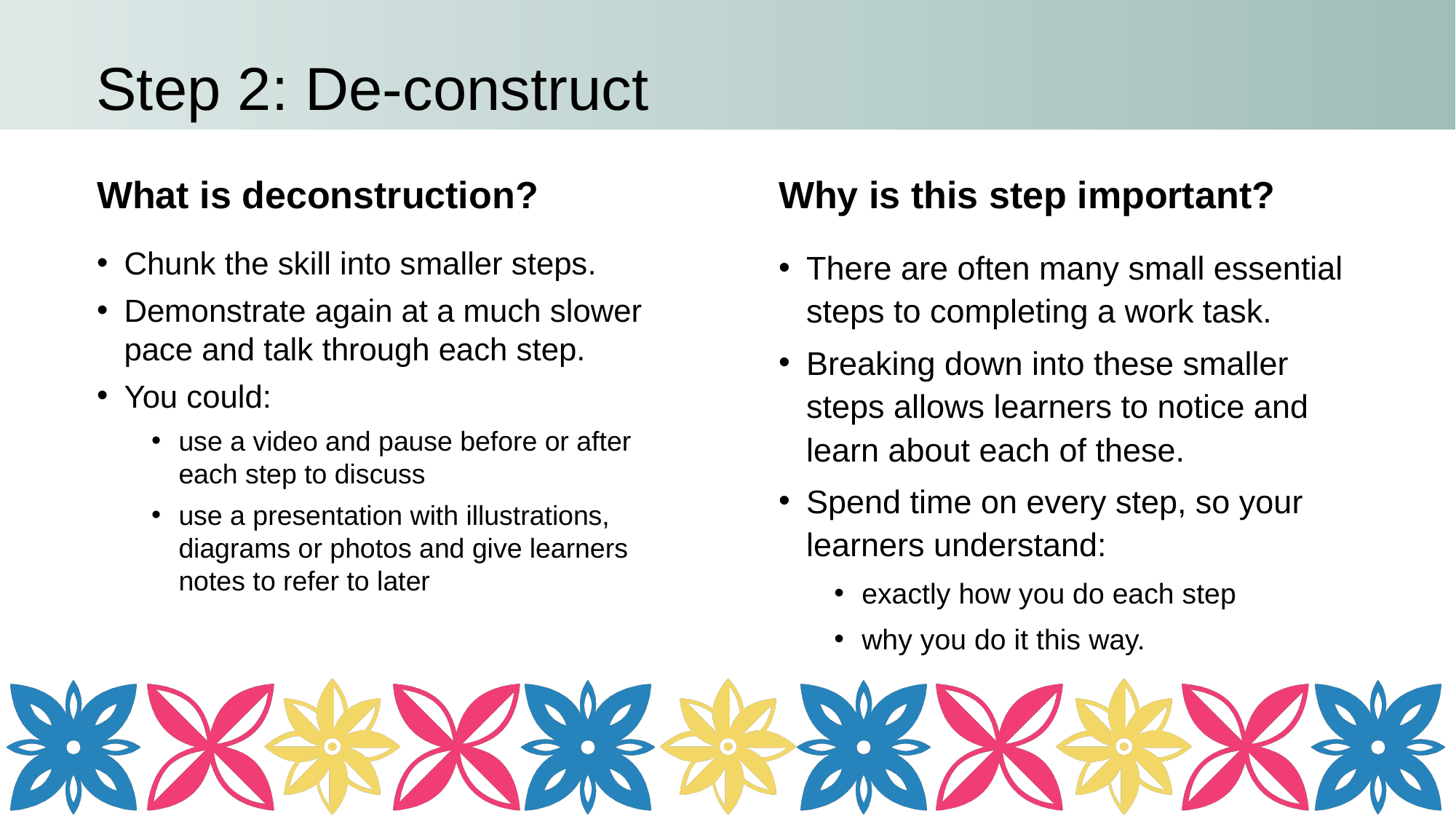

# Step 2: De-construct
Why is this step important?
What is deconstruction?
Chunk the skill into smaller steps.
Demonstrate again at a much slower pace and talk through each step.
You could:
use a video and pause before or after each step to discuss
use a presentation with illustrations, diagrams or photos and give learners notes to refer to later
There are often many small essential steps to completing a work task.
Breaking down into these smaller steps allows learners to notice and learn about each of these.
Spend time on every step, so your learners understand:
exactly how you do each step
why you do it this way.